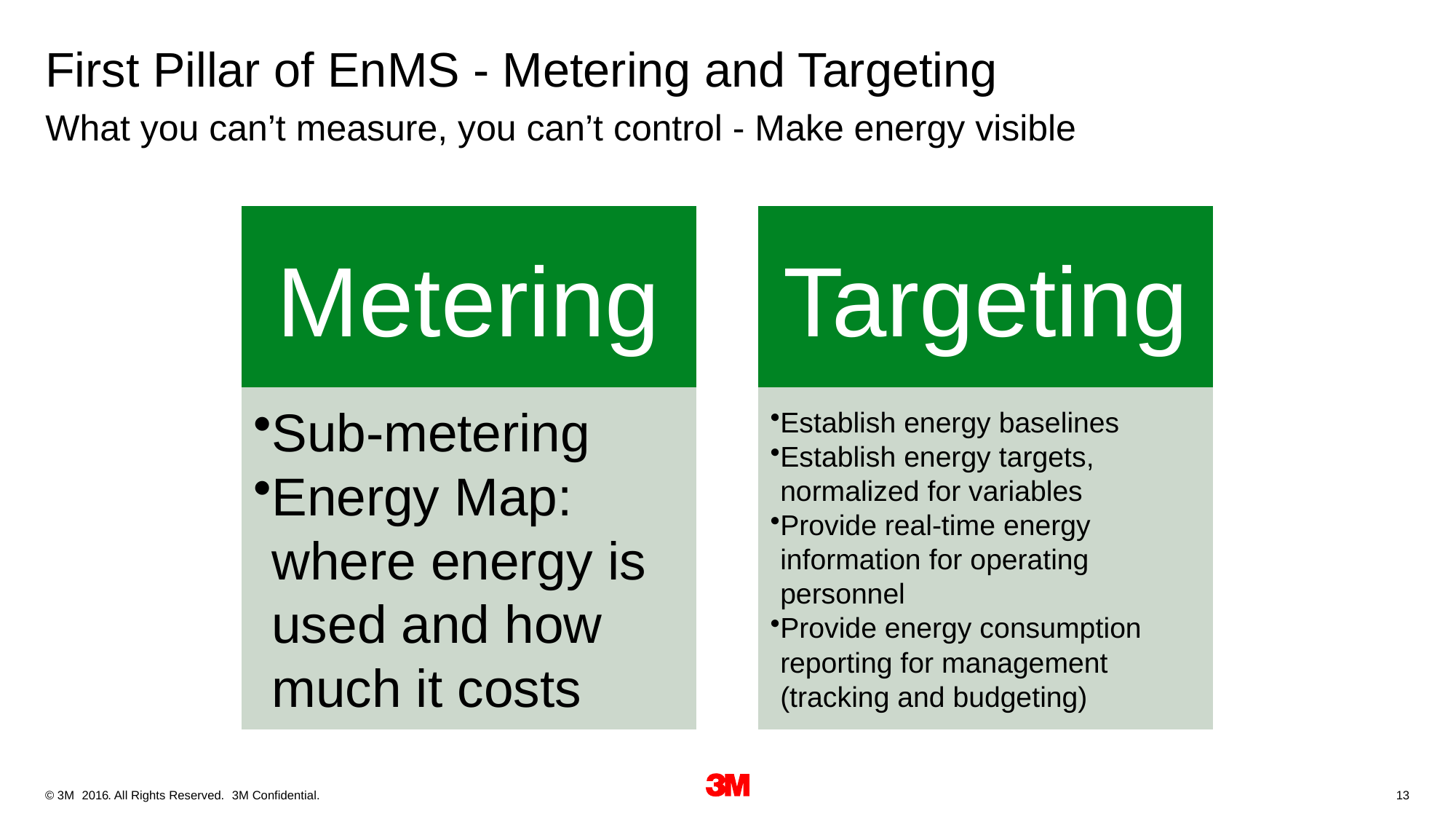

# First Pillar of EnMS - Metering and Targeting
What you can’t measure, you can’t control - Make energy visible
Metering
Sub-metering
Energy Map: where energy is used and how much it costs
Targeting
Establish energy baselines
Establish energy targets, normalized for variables
Provide real-time energy information for operating personnel
Provide energy consumption reporting for management (tracking and budgeting)